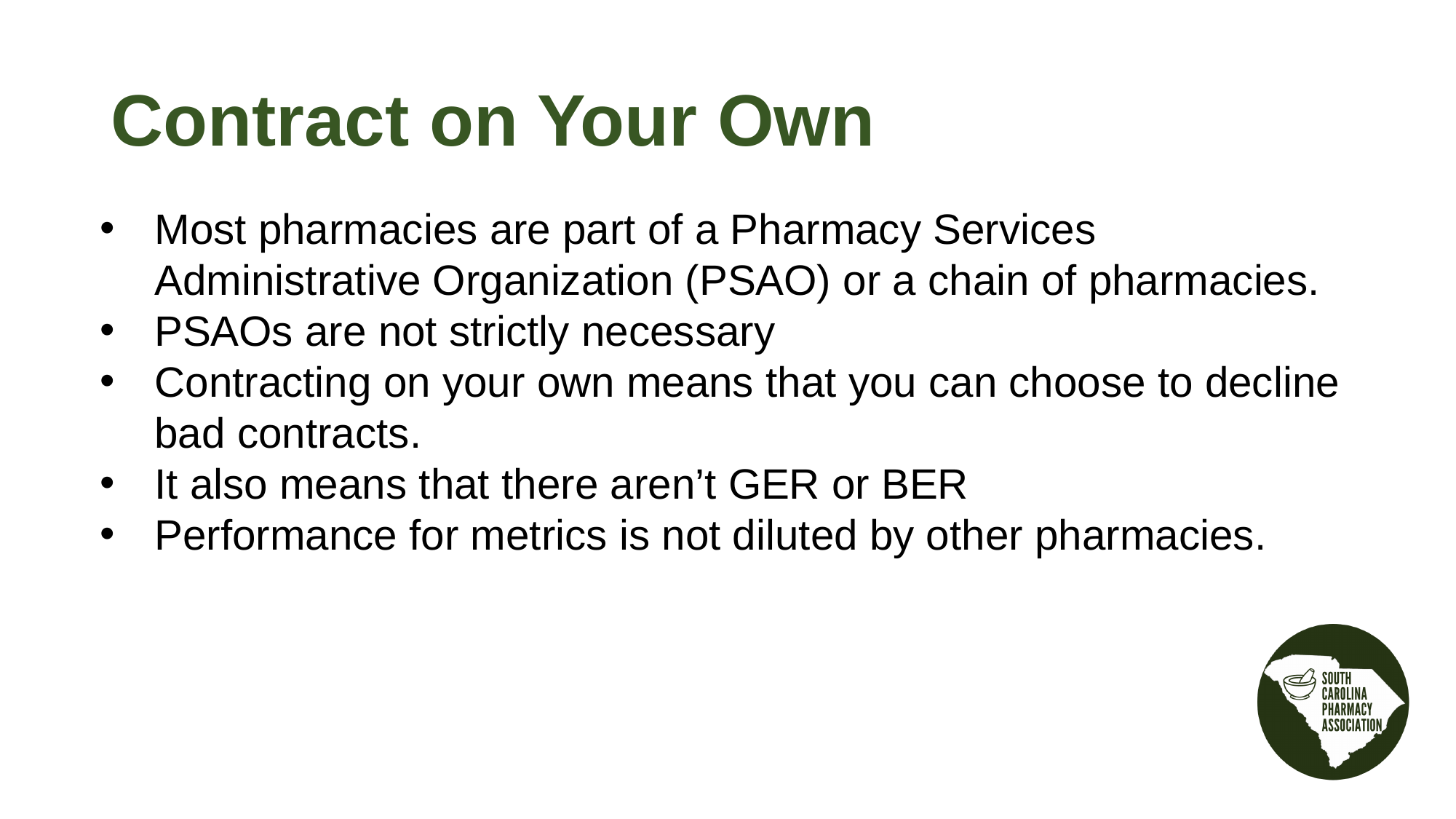

Contract on Your Own
Most pharmacies are part of a Pharmacy Services Administrative Organization (PSAO) or a chain of pharmacies.
PSAOs are not strictly necessary
Contracting on your own means that you can choose to decline bad contracts.
It also means that there aren’t GER or BER
Performance for metrics is not diluted by other pharmacies.